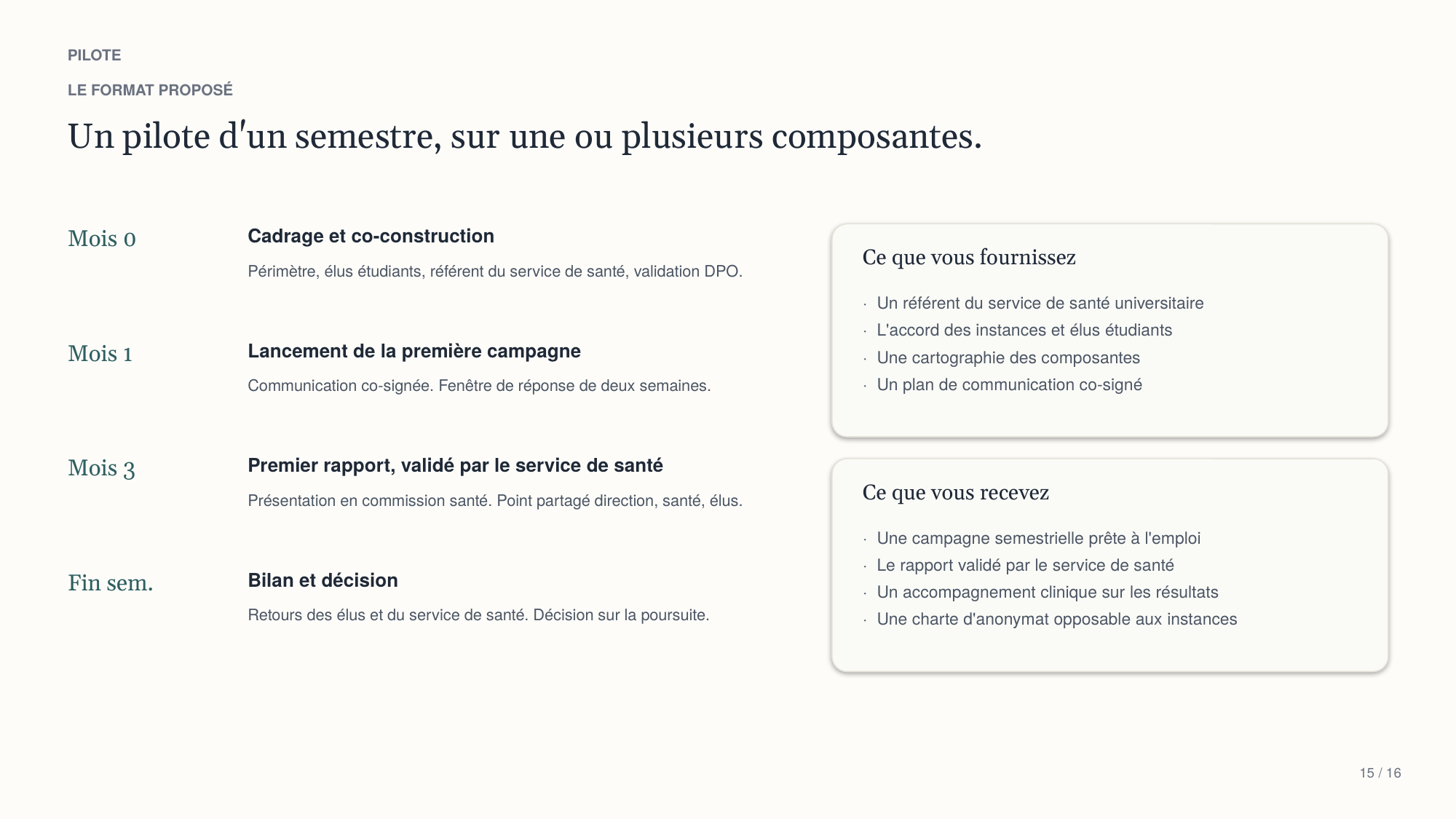

PILOTE
LE FORMAT PROPOSÉ
Un pilote d'un semestre, sur une ou plusieurs composantes.
Mois 0
Cadrage et co-construction

Ce que vous fournissez
Périmètre, élus étudiants, référent du service de santé, validation DPO.
·  Un référent du service de santé universitaire
·  L'accord des instances et élus étudiants
·  Une cartographie des composantes
·  Un plan de communication co-signé
Mois 1
Lancement de la première campagne
Communication co-signée. Fenêtre de réponse de deux semaines.
Mois 3
Premier rapport, validé par le service de santé

Ce que vous recevez
Présentation en commission santé. Point partagé direction, santé, élus.
·  Une campagne semestrielle prête à l'emploi
·  Le rapport validé par le service de santé
·  Un accompagnement clinique sur les résultats
·  Une charte d'anonymat opposable aux instances
Fin sem.
Bilan et décision
Retours des élus et du service de santé. Décision sur la poursuite.
15 / 16